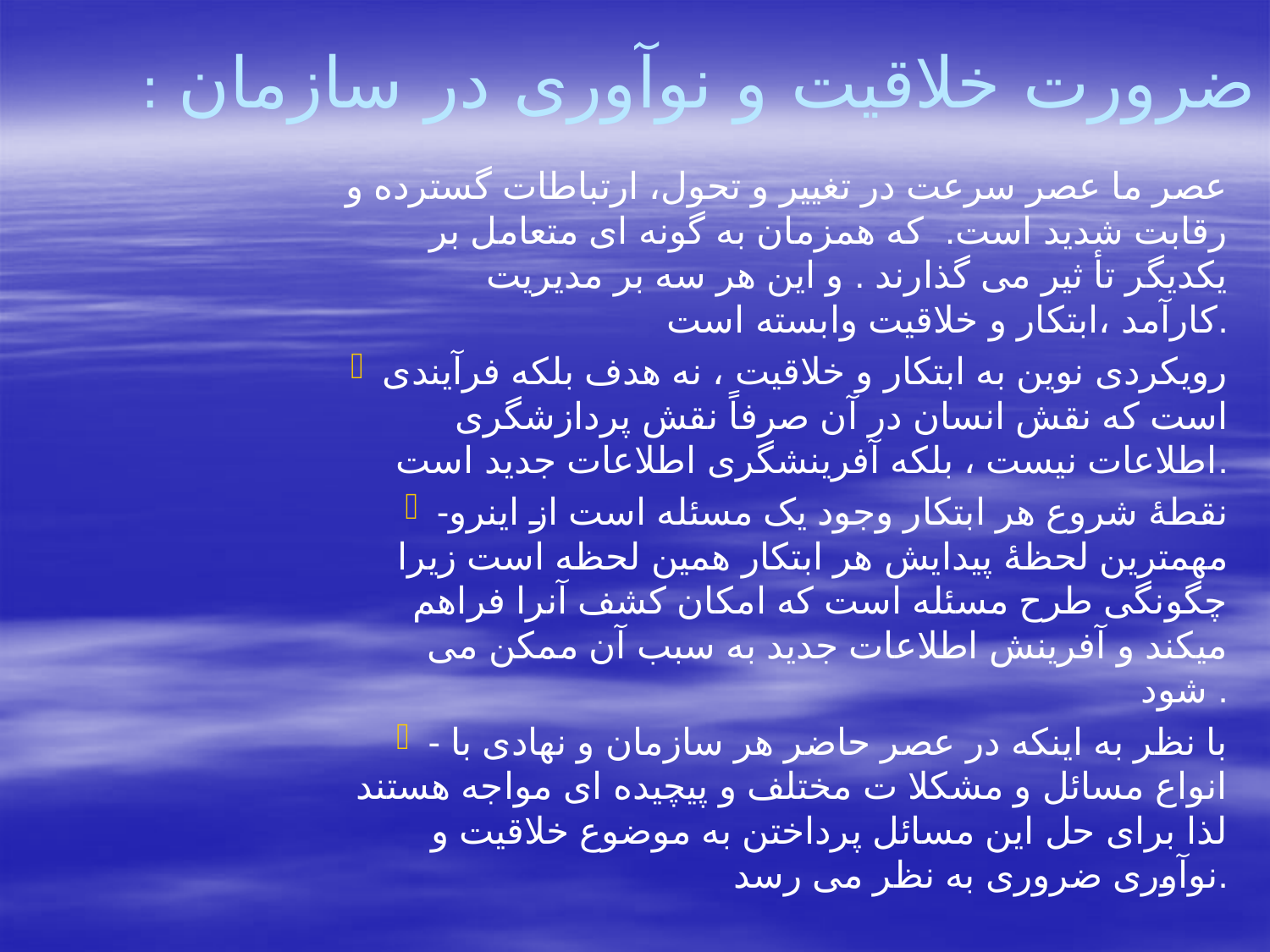

# ضرورت خلاقیت و نوآوری در سازمان :
 عصر ما عصر سرعت در تغییر و تحول، ارتباطات گسترده و رقابت شدید است.  که همزمان به گونه ای متعامل بر یکدیگر تأ ثیر می گذارند . و این هر سه بر مدیریت کارآمد ،ابتکار و خلاقیت وابسته است.
رویکردی نوین به ابتکار و خلاقیت ، نه هدف بلکه فرآیندی است که نقش انسان در آن صرفاً نقش پردازشگری اطلاعات نیست ، بلکه آفرینشگری اطلاعات جدید است.
-نقطۀ شروع هر ابتکار وجود یک مسئله است از اینرو مهمترین لحظۀ پیدایش هر ابتکار همین لحظه است زیرا چگونگی طرح مسئله است که امکان کشف آنرا فراهم میکند و آفرینش اطلاعات جدید به سبب آن ممکن می شود .
- با نظر به اینکه در عصر حاضر هر سازمان و نهادی با انواع مسائل و مشکلا ت مختلف و پیچیده ای مواجه هستند لذا برای حل این مسائل پرداختن به موضوع خلاقیت و نوآوری ضروری به نظر می رسد.